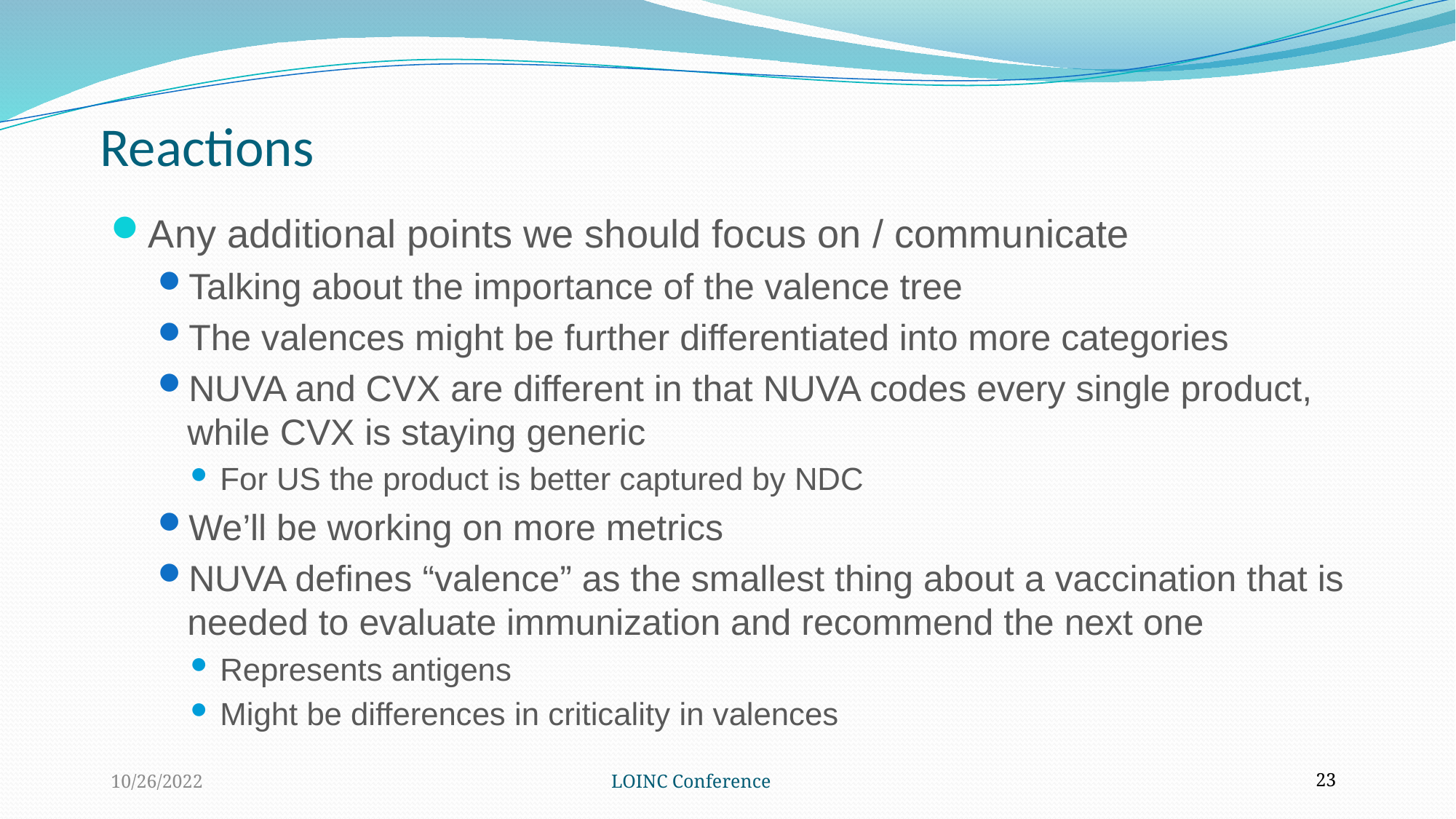

# Reactions
Any additional points we should focus on / communicate
Talking about the importance of the valence tree
The valences might be further differentiated into more categories
NUVA and CVX are different in that NUVA codes every single product, while CVX is staying generic
For US the product is better captured by NDC
We’ll be working on more metrics
NUVA defines “valence” as the smallest thing about a vaccination that is needed to evaluate immunization and recommend the next one
Represents antigens
Might be differences in criticality in valences

10/26/2022
LOINC Conference
23